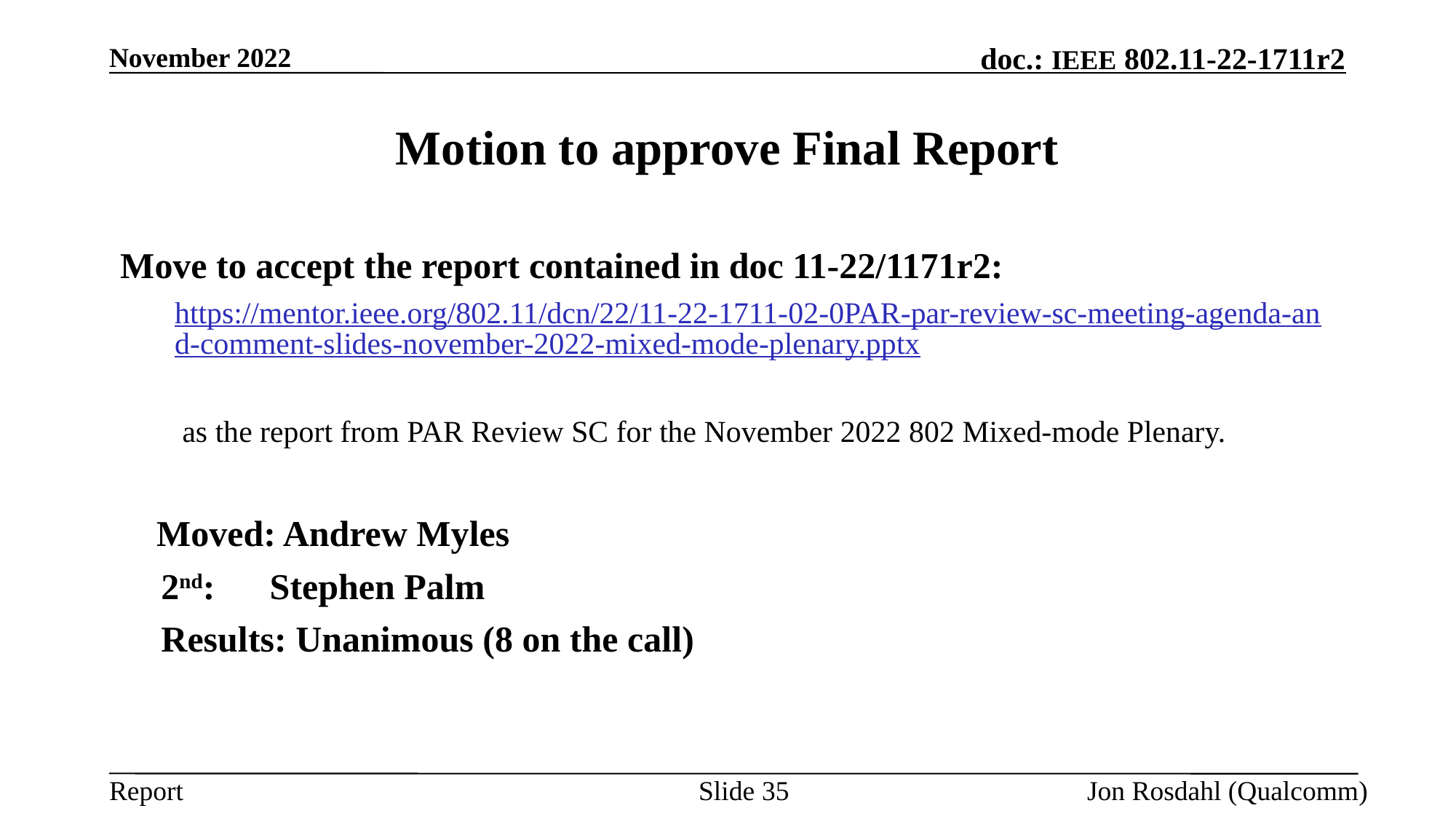

November 2022
# Motion to approve Final Report
Move to accept the report contained in doc 11-22/1171r2:
https://mentor.ieee.org/802.11/dcn/22/11-22-1711-02-0PAR-par-review-sc-meeting-agenda-and-comment-slides-november-2022-mixed-mode-plenary.pptx

 as the report from PAR Review SC for the November 2022 802 Mixed-mode Plenary.

    Moved: Andrew Myles
	2nd:      Stephen Palm
	Results: Unanimous (8 on the call)
Slide 35
Jon Rosdahl (Qualcomm)